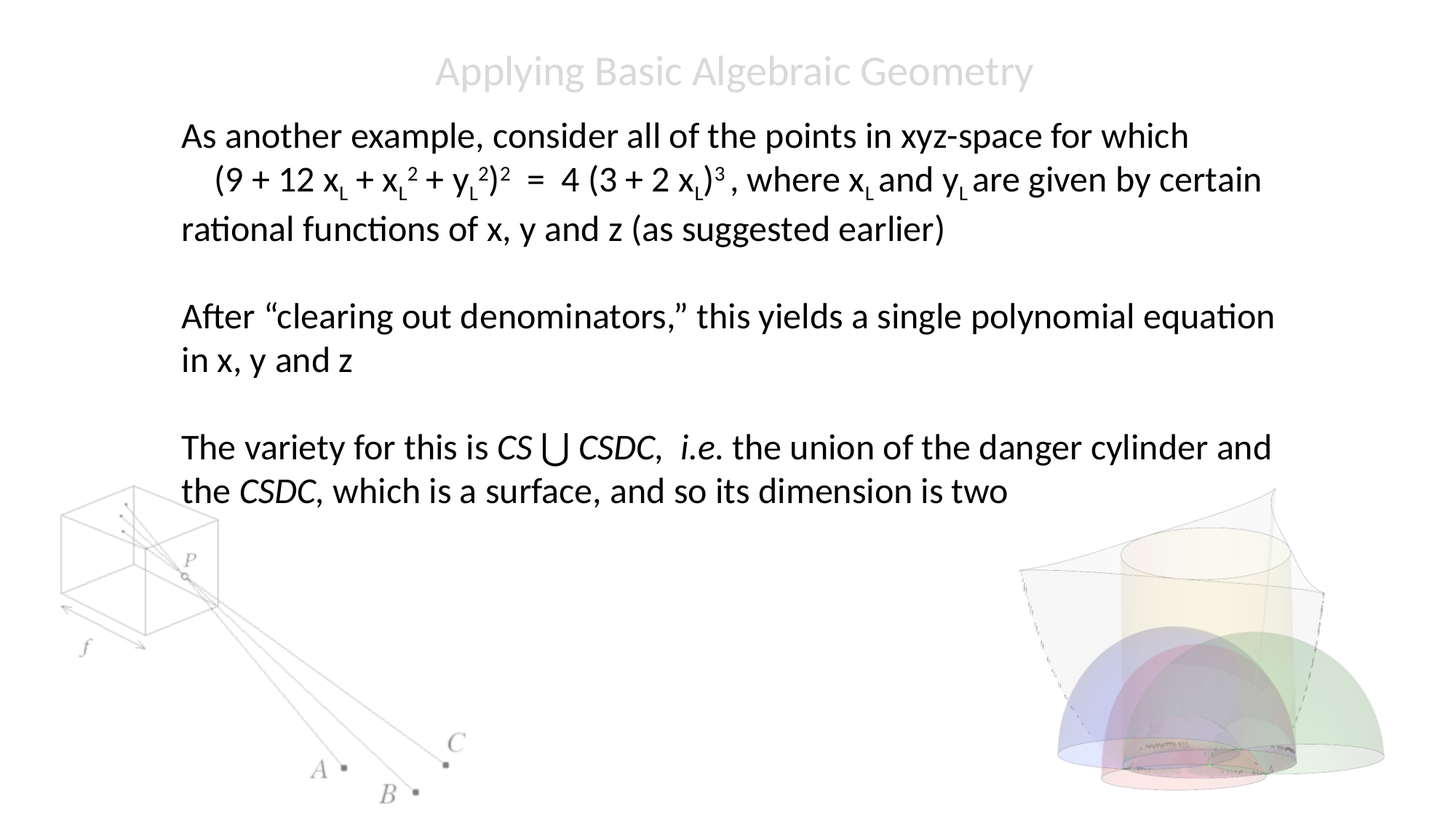

Applying Basic Algebraic Geometry
As another example, consider all of the points in xyz-space for which                   (9 + 12 xL + xL2 + yL2)2  =  4 (3 + 2 xL)3 , where xL and yL are given by certain rational functions of x, y and z (as suggested earlier)

After “clearing out denominators,” this yields a single polynomial equation in x, y and z

The variety for this is CS ⋃ CSDC,  i.e. the union of the danger cylinder and the CSDC, which is a surface, and so its dimension is two